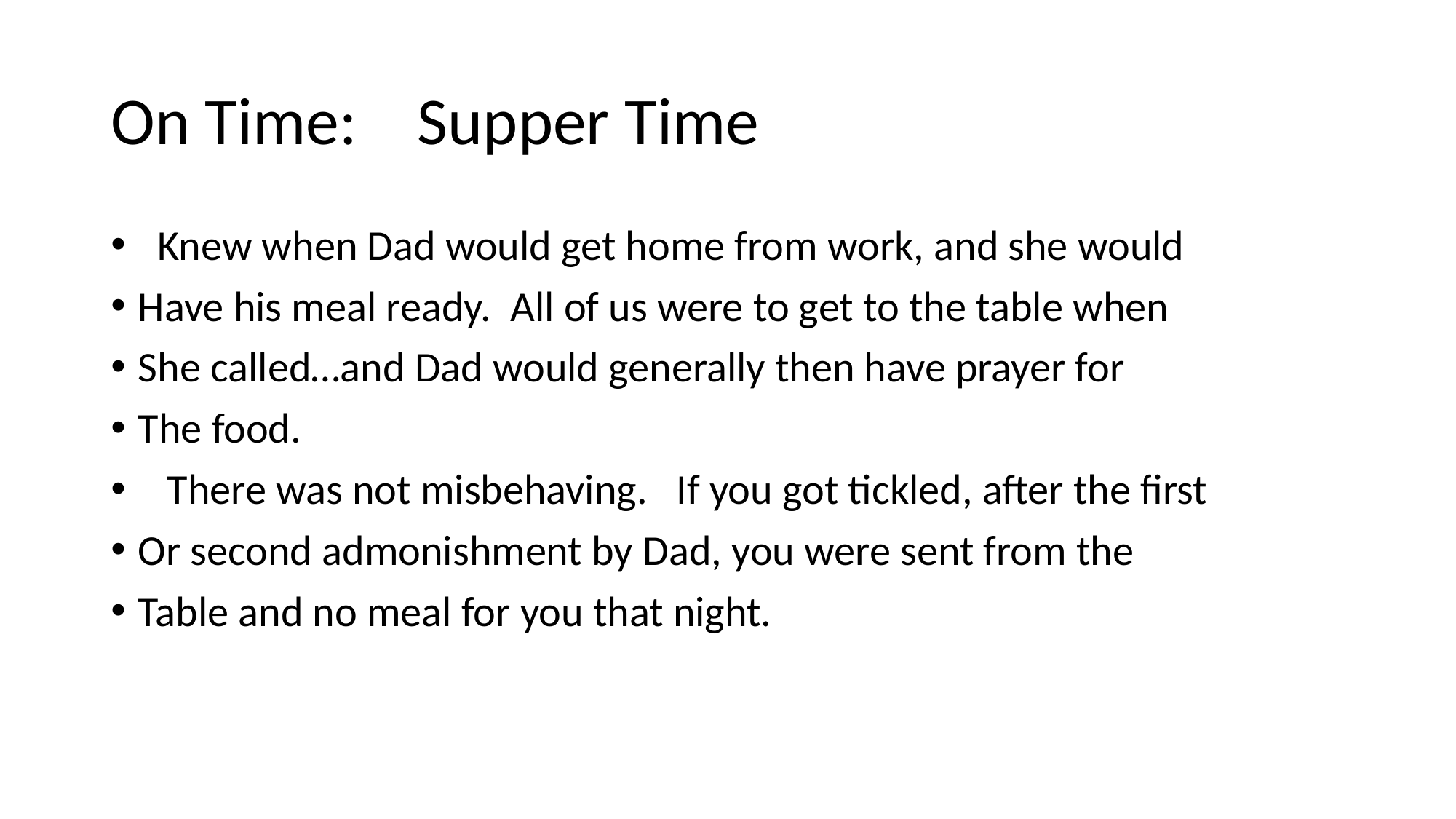

# On Time:    Supper Time
  Knew when Dad would get home from work, and she would
Have his meal ready.  All of us were to get to the table when
She called…and Dad would generally then have prayer for
The food.
   There was not misbehaving.   If you got tickled, after the first
Or second admonishment by Dad, you were sent from the
Table and no meal for you that night.